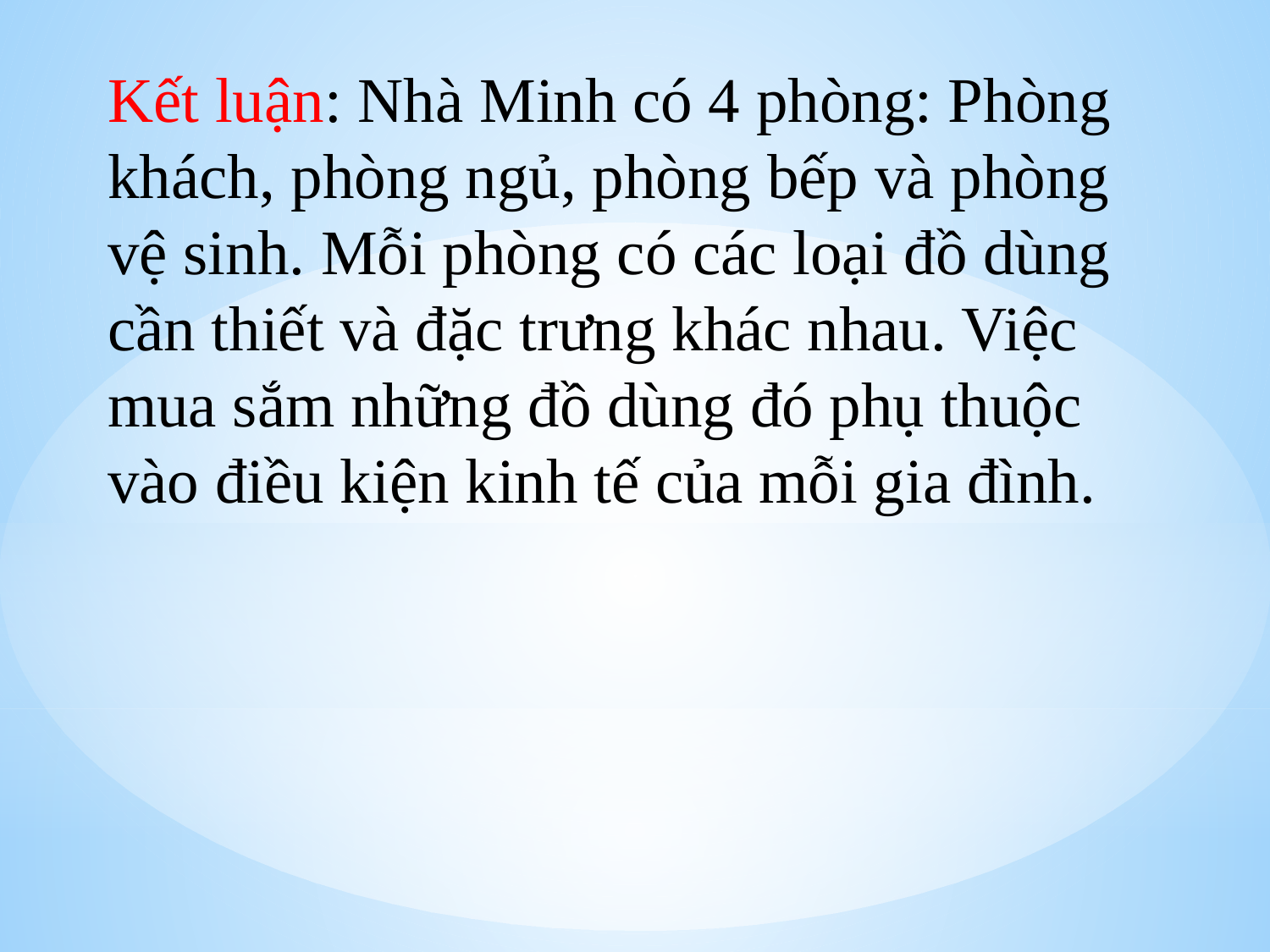

Kết luận: Nhà Minh có 4 phòng: Phòng khách, phòng ngủ, phòng bếp và phòng vệ sinh. Mỗi phòng có các loại đồ dùng cần thiết và đặc trưng khác nhau. Việc mua sắm những đồ dùng đó phụ thuộc vào điều kiện kinh tế của mỗi gia đình.